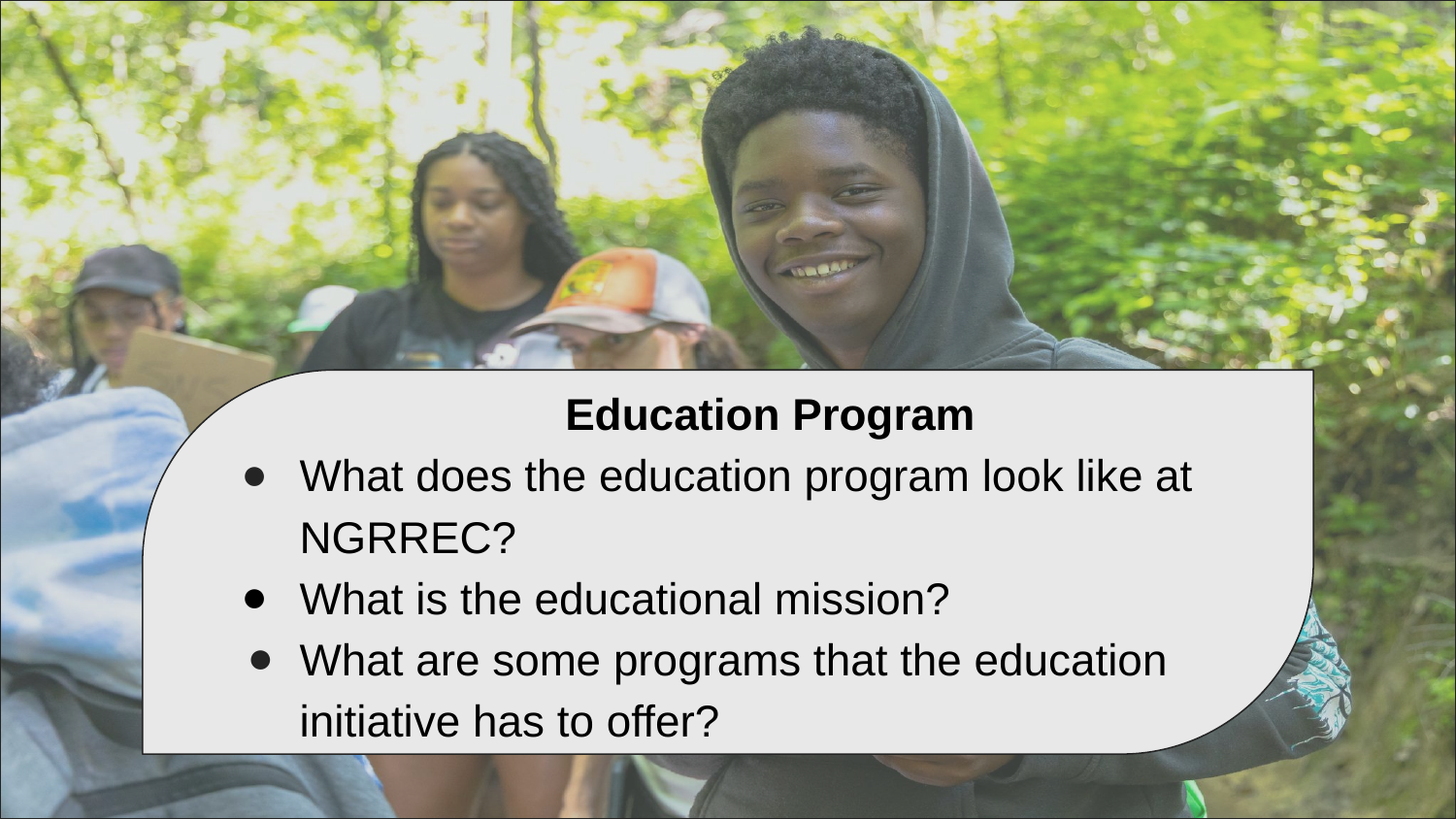

# Education Program
What does the education program look like at NGRREC?
What is the educational mission?
What are some programs that the education initiative has to offer?